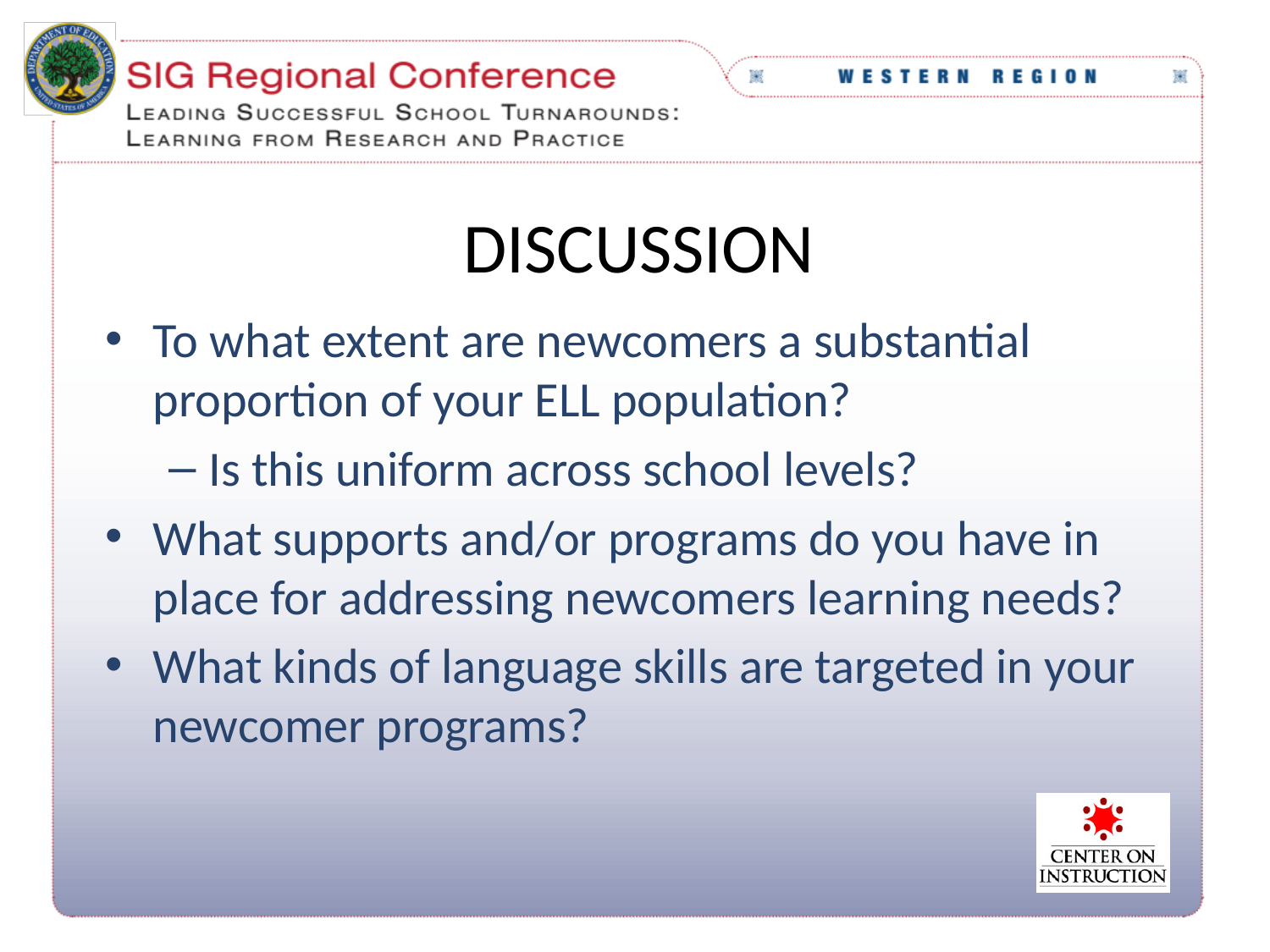

# Discussion
To what extent are newcomers a substantial proportion of your ELL population?
Is this uniform across school levels?
What supports and/or programs do you have in place for addressing newcomers learning needs?
What kinds of language skills are targeted in your newcomer programs?